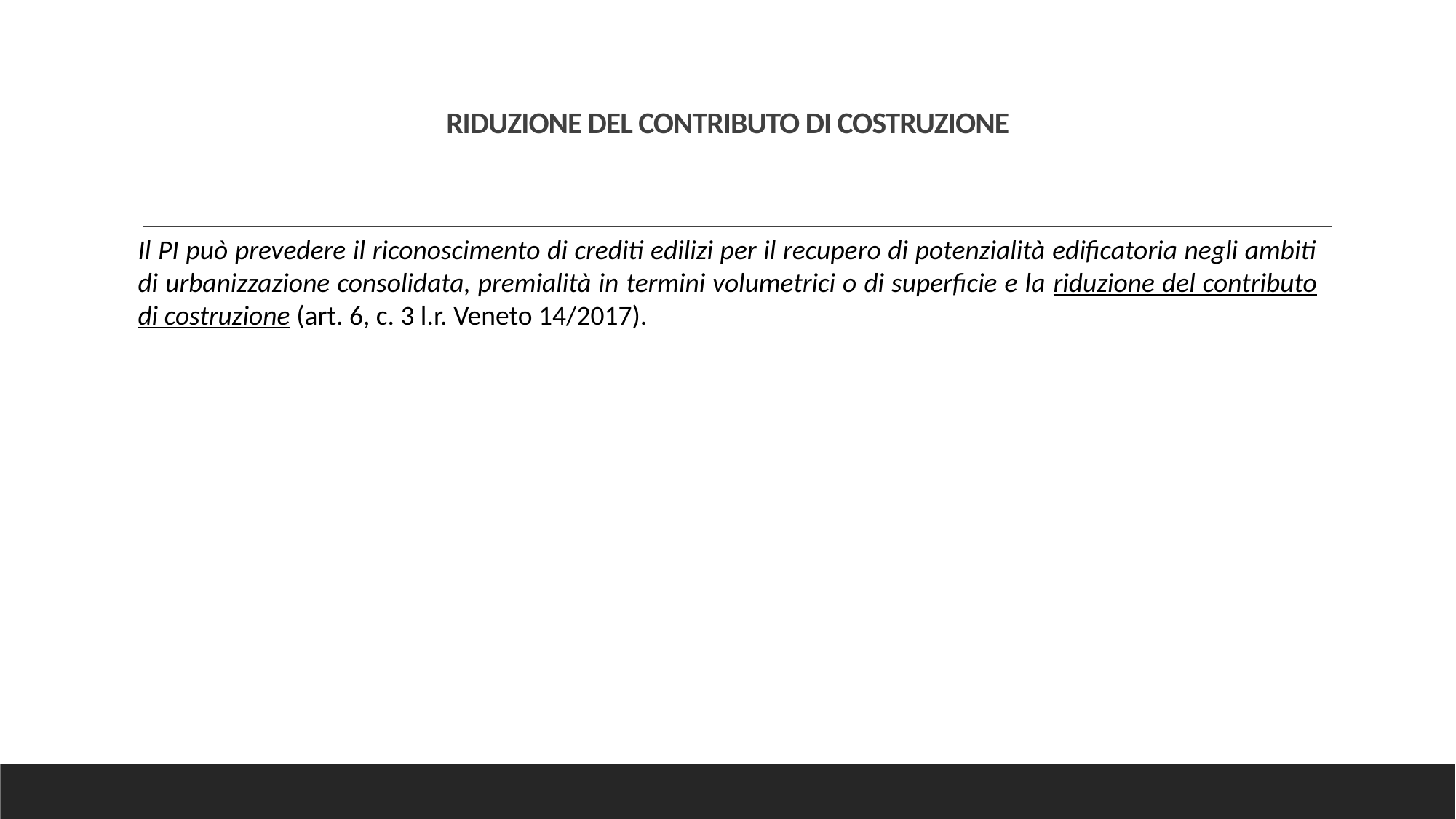

# RIDUZIONE DEL CONTRIBUTO DI COSTRUZIONE
Il PI può prevedere il riconoscimento di crediti edilizi per il recupero di potenzialità edificatoria negli ambiti di urbanizzazione consolidata, premialità in termini volumetrici o di superficie e la riduzione del contributo di costruzione (art. 6, c. 3 l.r. Veneto 14/2017).